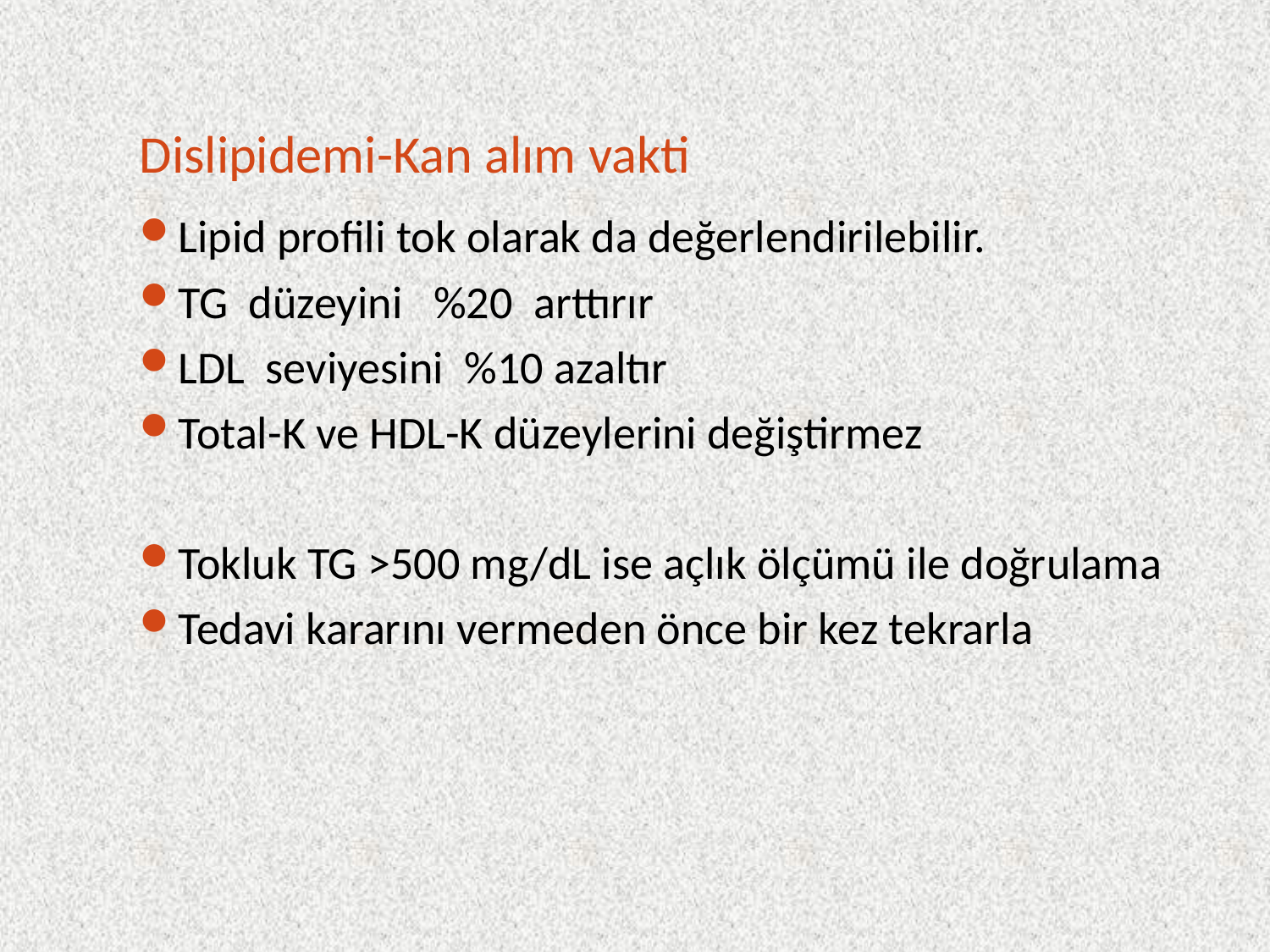

# Dislipidemi-Kan alım vakti
Lipid profili tok olarak da değerlendirilebilir.
TG  düzeyini   %20  arttırır
LDL  seviyesini  %10 azaltır
Total-K ve HDL-K düzeylerini değiştirmez

Tokluk TG >500 mg/dL ise açlık ölçümü ile doğrulama
Tedavi kararını vermeden önce bir kez tekrarla